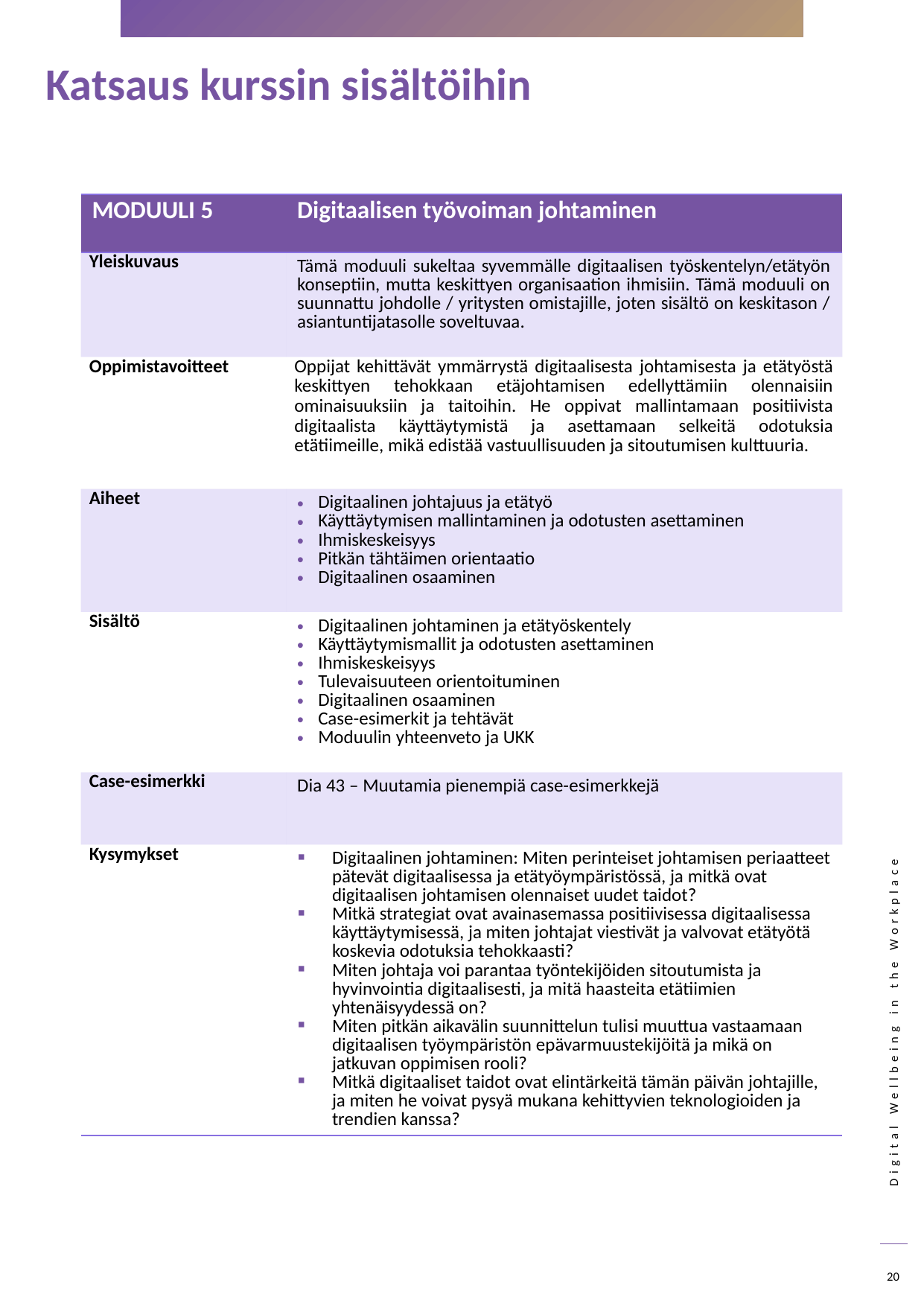

Katsaus kurssin sisältöihin
| MODUULI 5 | Digitaalisen työvoiman johtaminen |
| --- | --- |
| Yleiskuvaus | Tämä moduuli sukeltaa syvemmälle digitaalisen työskentelyn/etätyön konseptiin, mutta keskittyen organisaation ihmisiin. Tämä moduuli on suunnattu johdolle / yritysten omistajille, joten sisältö on keskitason / asiantuntijatasolle soveltuvaa. |
| Oppimistavoitteet | Oppijat kehittävät ymmärrystä digitaalisesta johtamisesta ja etätyöstä keskittyen tehokkaan etäjohtamisen edellyttämiin olennaisiin ominaisuuksiin ja taitoihin. He oppivat mallintamaan positiivista digitaalista käyttäytymistä ja asettamaan selkeitä odotuksia etätiimeille, mikä edistää vastuullisuuden ja sitoutumisen kulttuuria. |
| Aiheet | Digitaalinen johtajuus ja etätyö Käyttäytymisen mallintaminen ja odotusten asettaminen Ihmiskeskeisyys Pitkän tähtäimen orientaatio Digitaalinen osaaminen |
| Sisältö | Digitaalinen johtaminen ja etätyöskentely Käyttäytymismallit ja odotusten asettaminen Ihmiskeskeisyys Tulevaisuuteen orientoituminen Digitaalinen osaaminen Case-esimerkit ja tehtävät Moduulin yhteenveto ja UKK |
| Case-esimerkki | Dia 43 – Muutamia pienempiä case-esimerkkejä |
| Kysymykset | Digitaalinen johtaminen: Miten perinteiset johtamisen periaatteet pätevät digitaalisessa ja etätyöympäristössä, ja mitkä ovat digitaalisen johtamisen olennaiset uudet taidot? Mitkä strategiat ovat avainasemassa positiivisessa digitaalisessa käyttäytymisessä, ja miten johtajat viestivät ja valvovat etätyötä koskevia odotuksia tehokkaasti? Miten johtaja voi parantaa työntekijöiden sitoutumista ja hyvinvointia digitaalisesti, ja mitä haasteita etätiimien yhtenäisyydessä on? Miten pitkän aikavälin suunnittelun tulisi muuttua vastaamaan digitaalisen työympäristön epävarmuustekijöitä ja mikä on jatkuvan oppimisen rooli? Mitkä digitaaliset taidot ovat elintärkeitä tämän päivän johtajille, ja miten he voivat pysyä mukana kehittyvien teknologioiden ja trendien kanssa? |
20